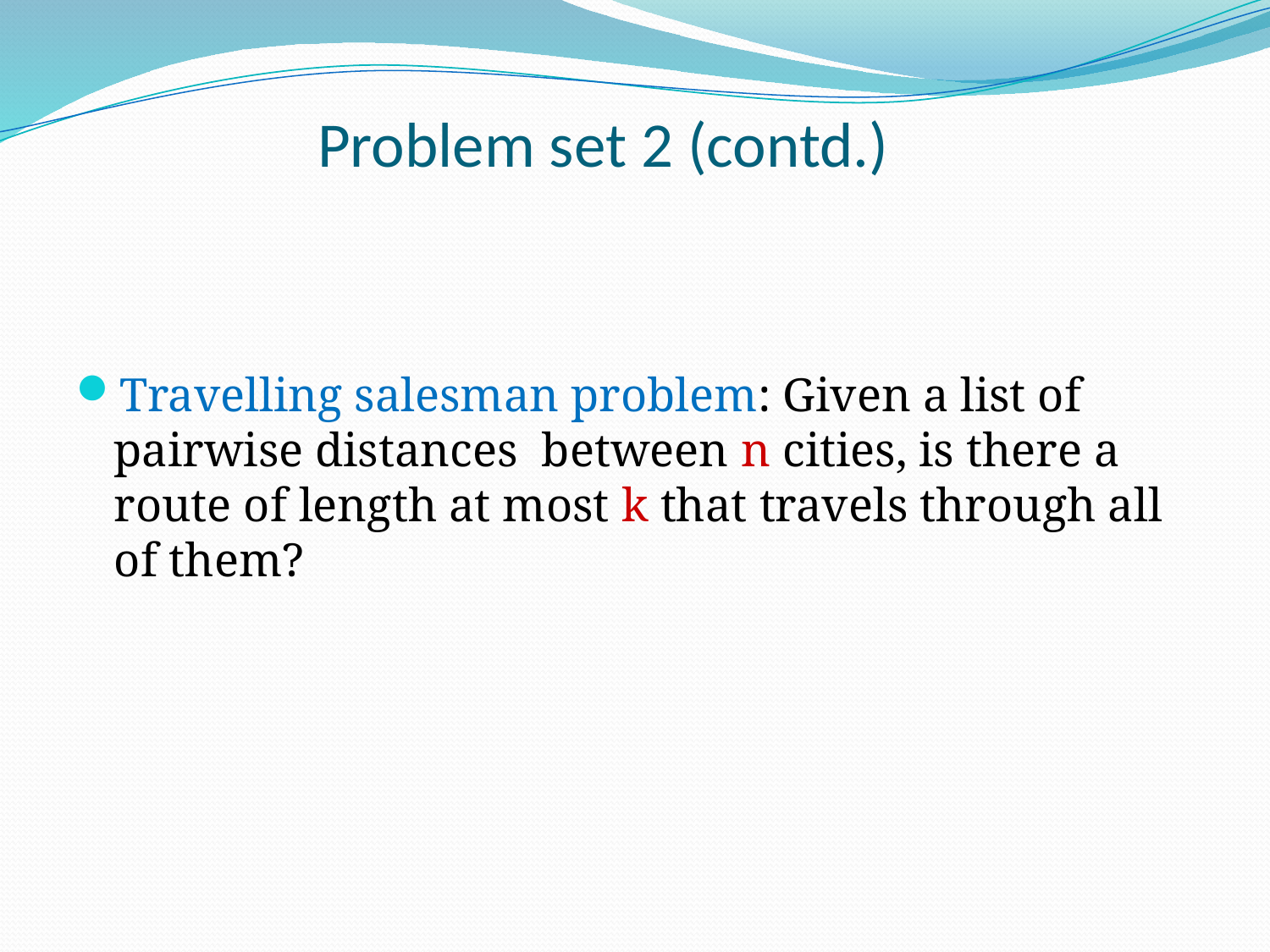

# Problem set 2 (contd.)
Travelling salesman problem: Given a list of pairwise distances  between n cities, is there a route of length at most k that travels through all of them?